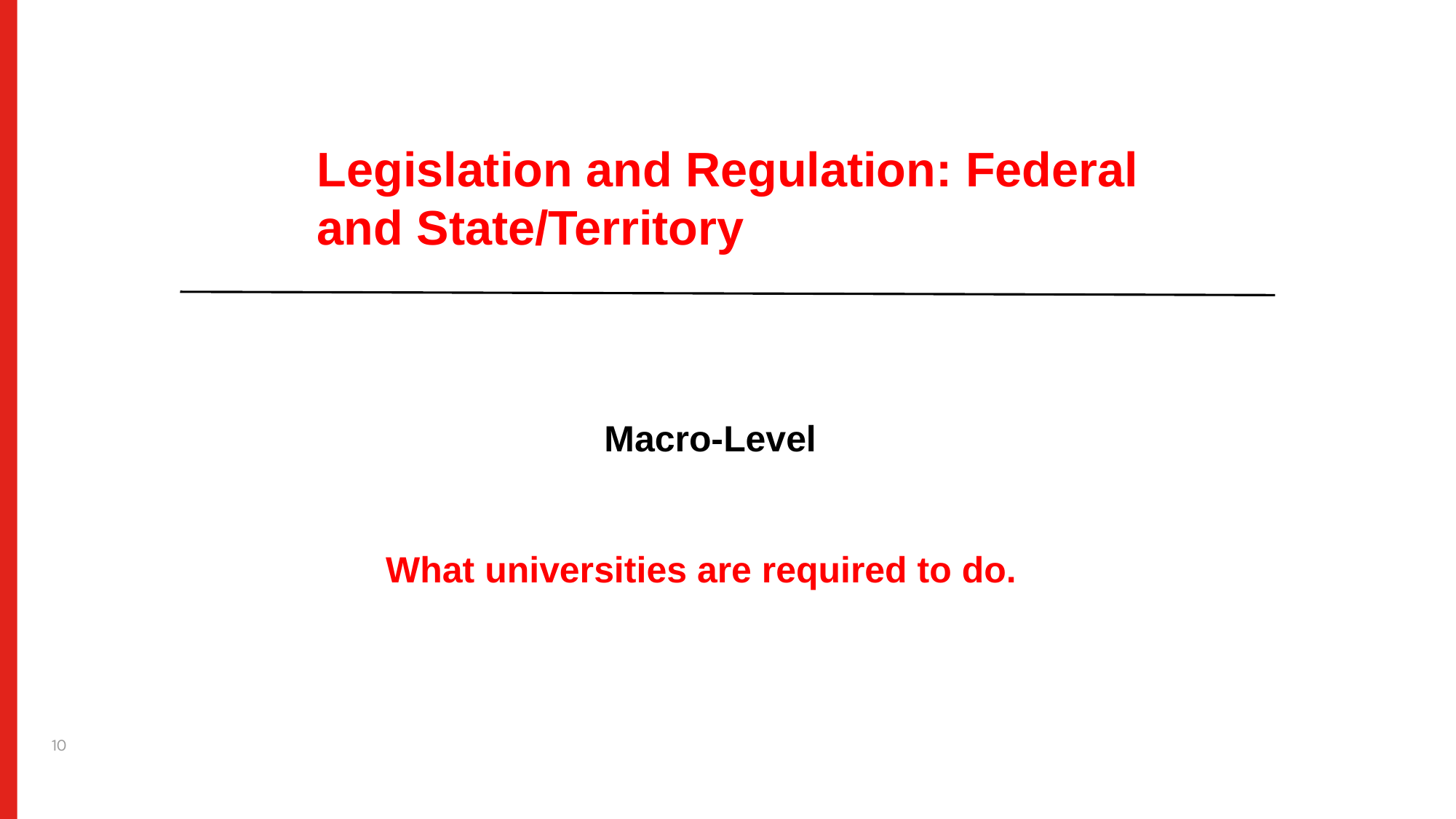

Legislation and Regulation: Federal and State/Territory
Macro-Level

What universities are required to do.
10